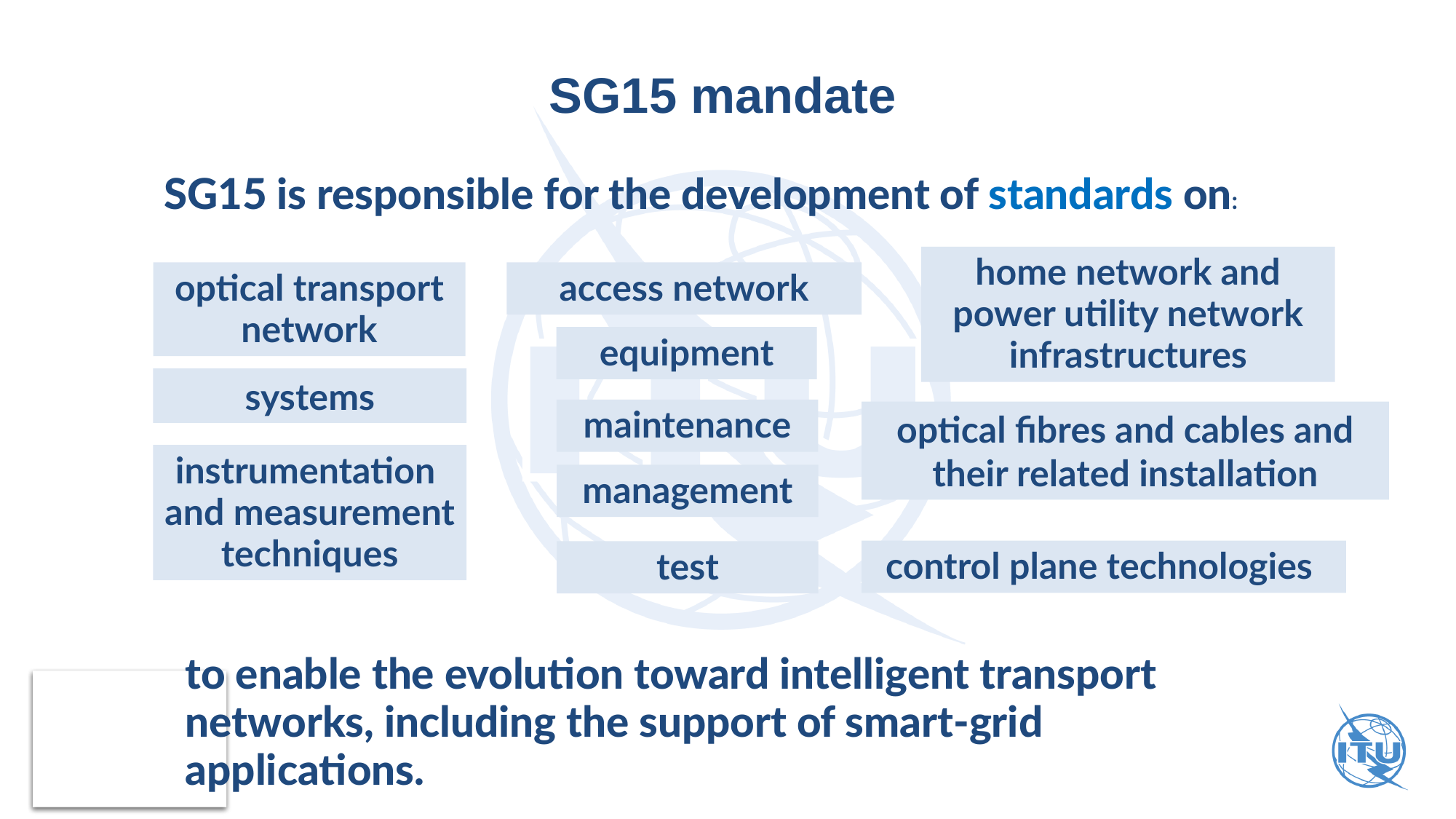

SG15 mandate
SG15 is responsible for the development of standards on:
home network and power utility network infrastructures
optical transport network
access network
equipment
systems
maintenance
optical fibres and cables and their related installation
instrumentation
and measurement techniques
management
control plane technologies
test
to enable the evolution toward intelligent transport networks, including the support of smart-grid applications.